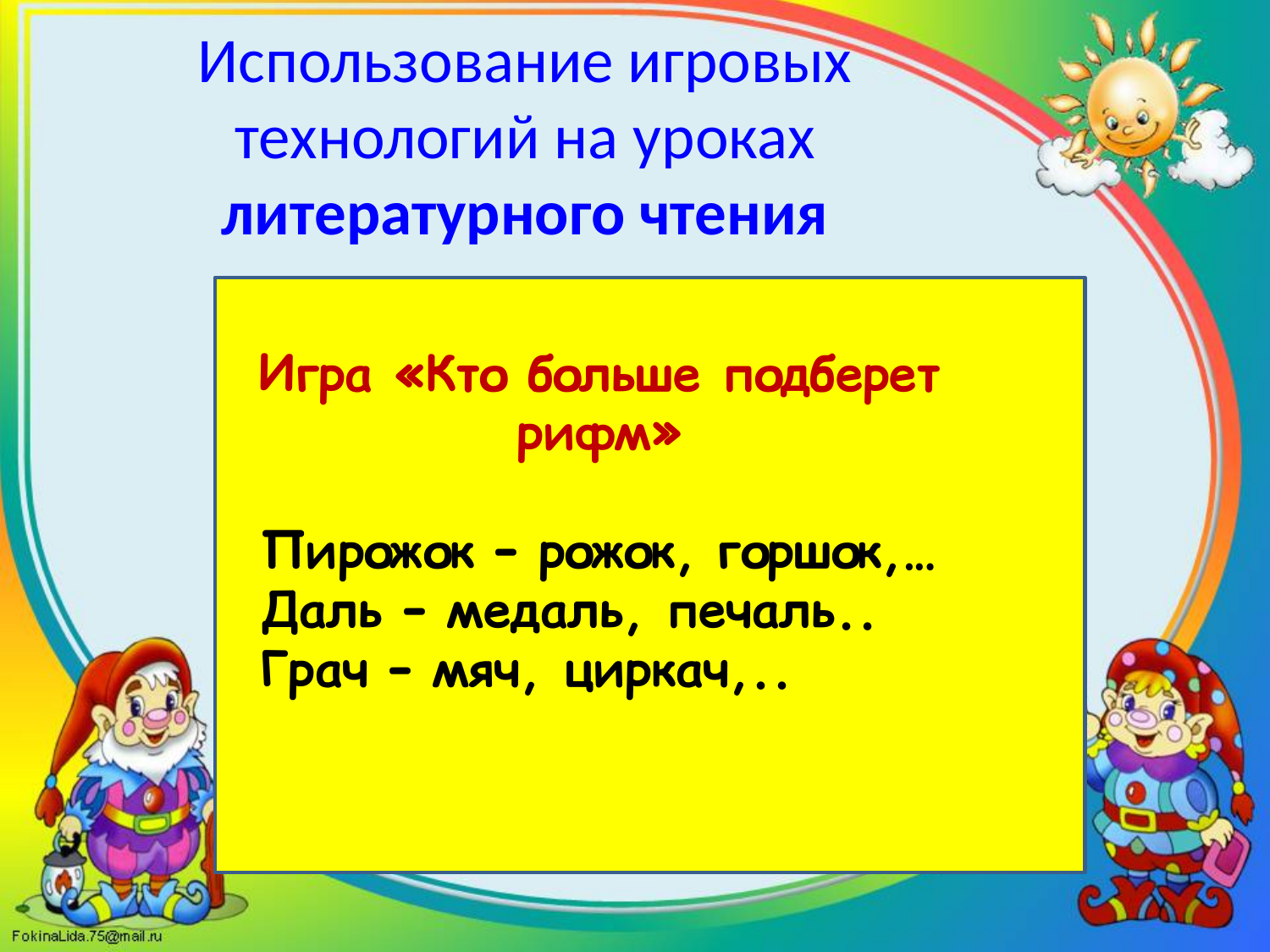

# Использование игровых технологий на уроках литературного чтения

Игра «Кто больше подберет рифм»

   Пирожок – рожок, горшок,…
   Даль – медаль, печаль..
   Грач – мяч, циркач,..